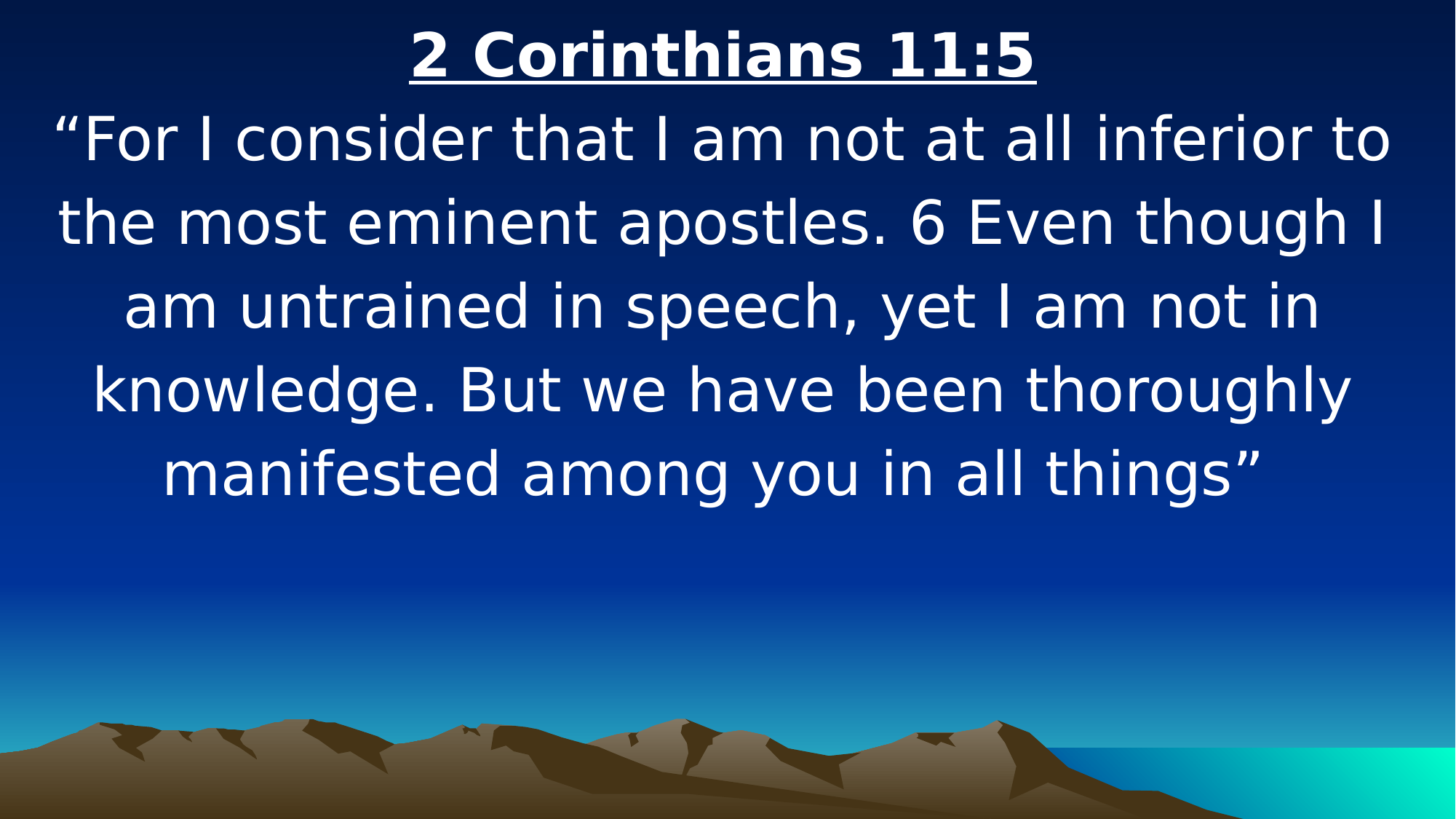

2 Corinthians 11:5
“For I consider that I am not at all inferior to the most eminent apostles. 6 Even though I am untrained in speech, yet I am not in knowledge. But we have been thoroughly manifested among you in all things”

.